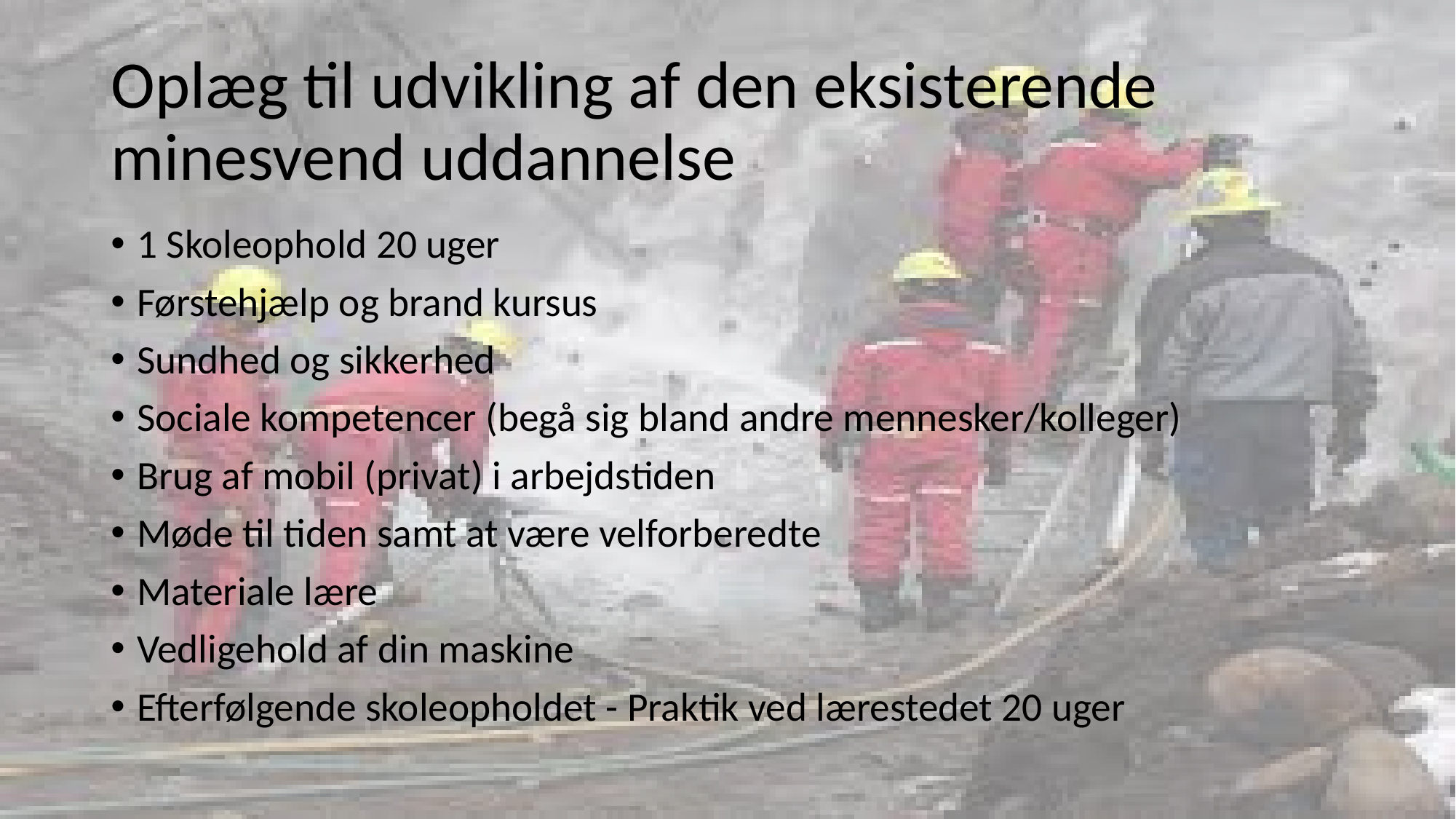

# Oplæg til udvikling af den eksisterende minesvend uddannelse
1 Skoleophold 20 uger
Førstehjælp og brand kursus
Sundhed og sikkerhed
Sociale kompetencer (begå sig bland andre mennesker/kolleger)
Brug af mobil (privat) i arbejdstiden
Møde til tiden samt at være velforberedte
Materiale lære
Vedligehold af din maskine
Efterfølgende skoleopholdet - Praktik ved lærestedet 20 uger